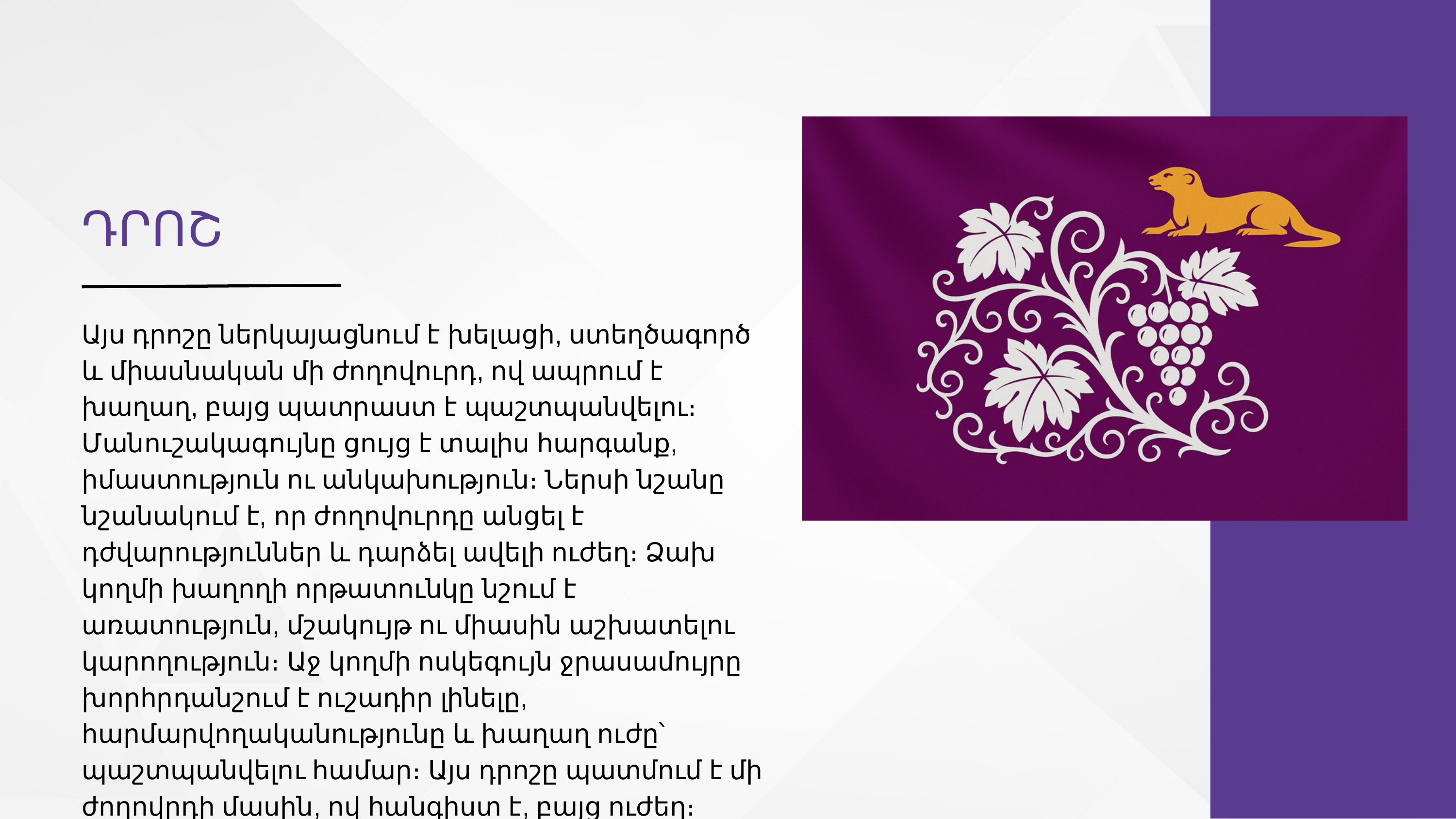

ԴՐՈՇ

Այս դրոշը ներկայացնում է խելացի, ստեղծագործ և միասնական մի ժողովուրդ, ով ապրում է խաղաղ, բայց պատրաստ է պաշտպանվելու։ Մանուշակագույնը ցույց է տալիս հարգանք, իմաստություն ու անկախություն։ Ներսի նշանը նշանակում է, որ ժողովուրդը անցել է դժվարություններ և դարձել ավելի ուժեղ։ Ձախ կողմի խաղողի որթատունկը նշում է առատություն, մշակույթ ու միասին աշխատելու կարողություն։ Աջ կողմի ոսկեգույն ջրասամույրը խորհրդանշում է ուշադիր լինելը, հարմարվողականությունը և խաղաղ ուժը՝ պաշտպանվելու համար։ Այս դրոշը պատմում է մի ժողովրդի մասին, ով հանգիստ է, բայց ուժեղ։